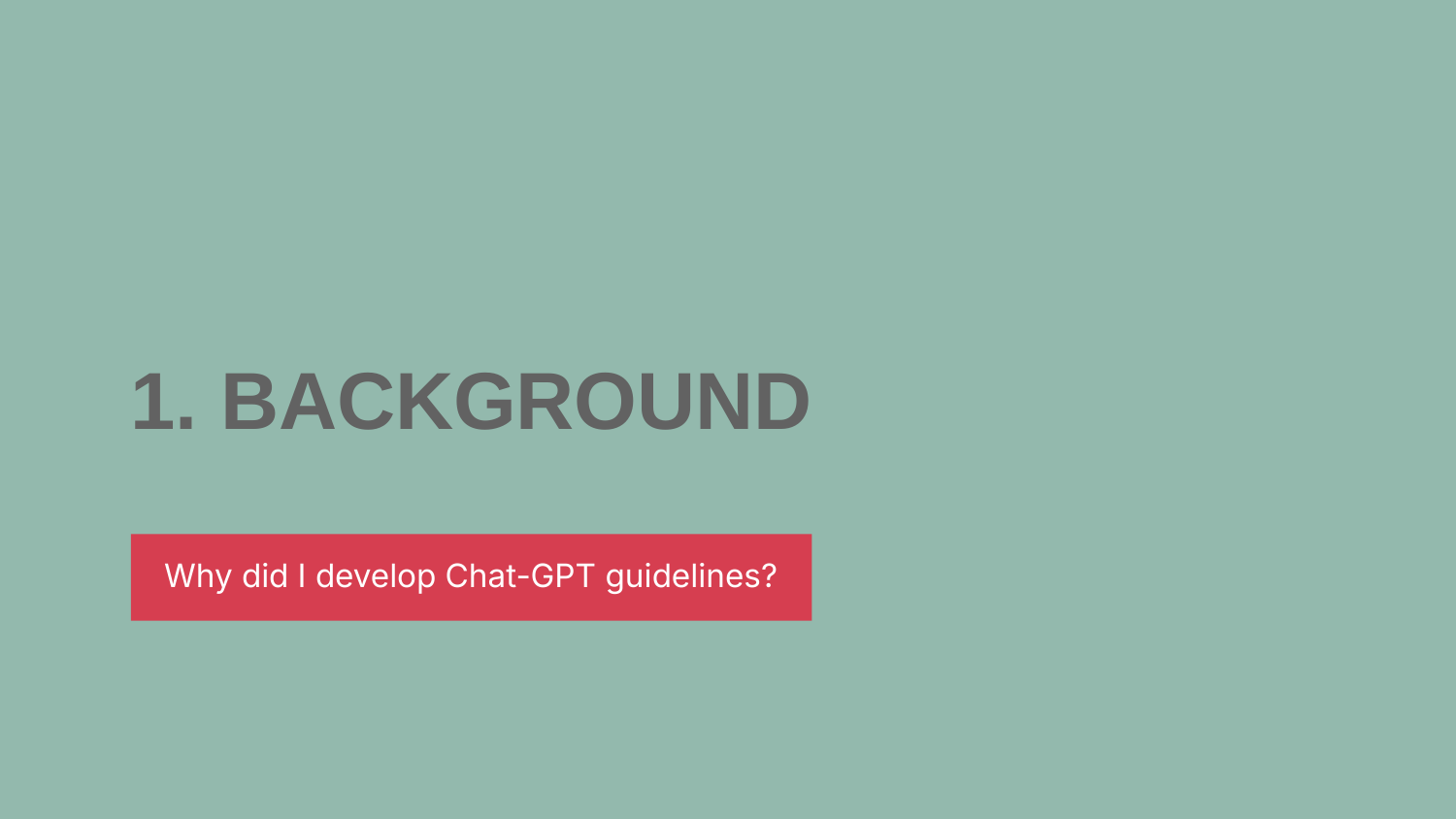

# 1. BACKGROUND
Why did I develop Chat-GPT guidelines?